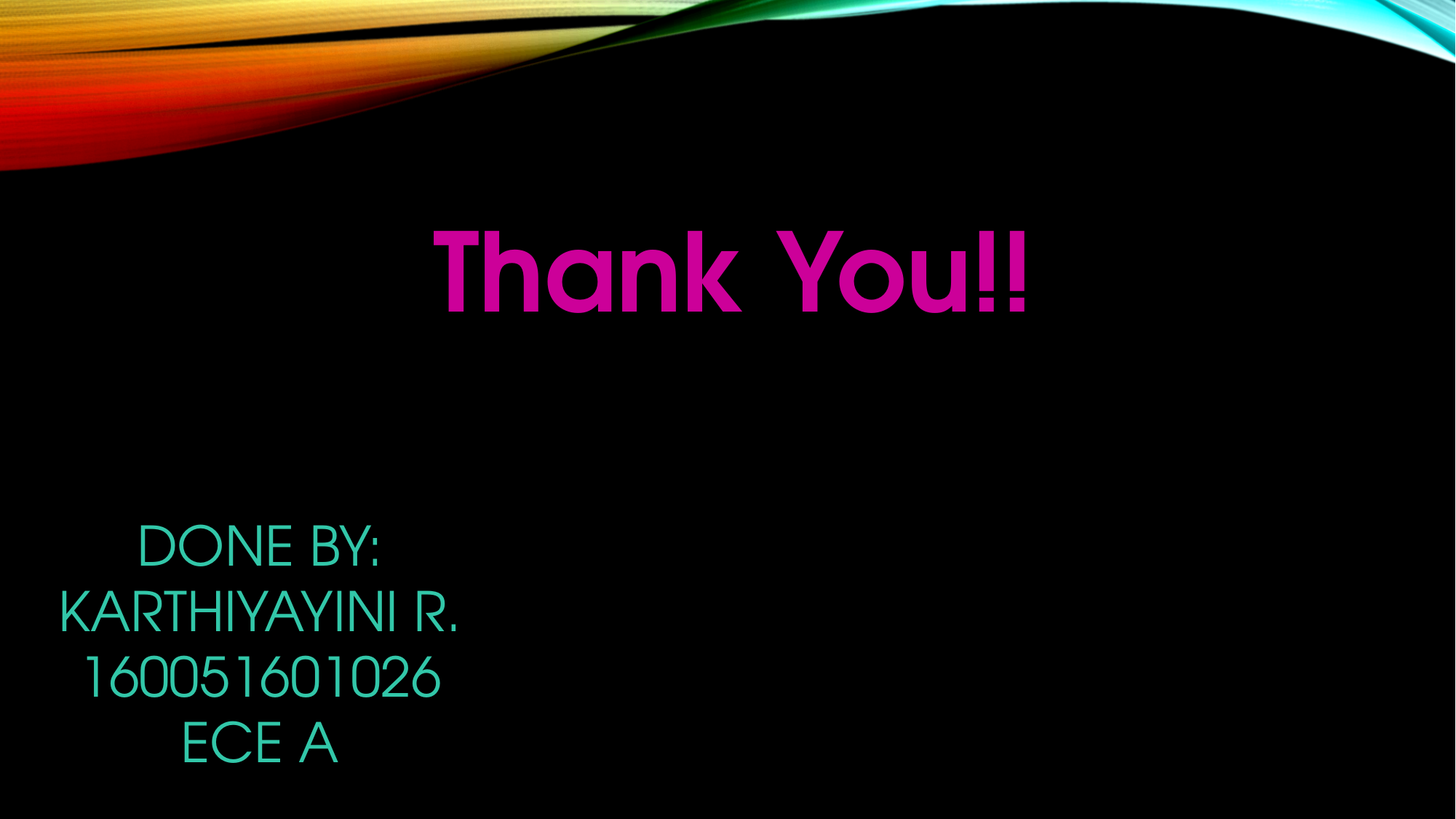

Thank You!!
DONE BY:
KARTHIYAYINI R.
160051601026
ECE A